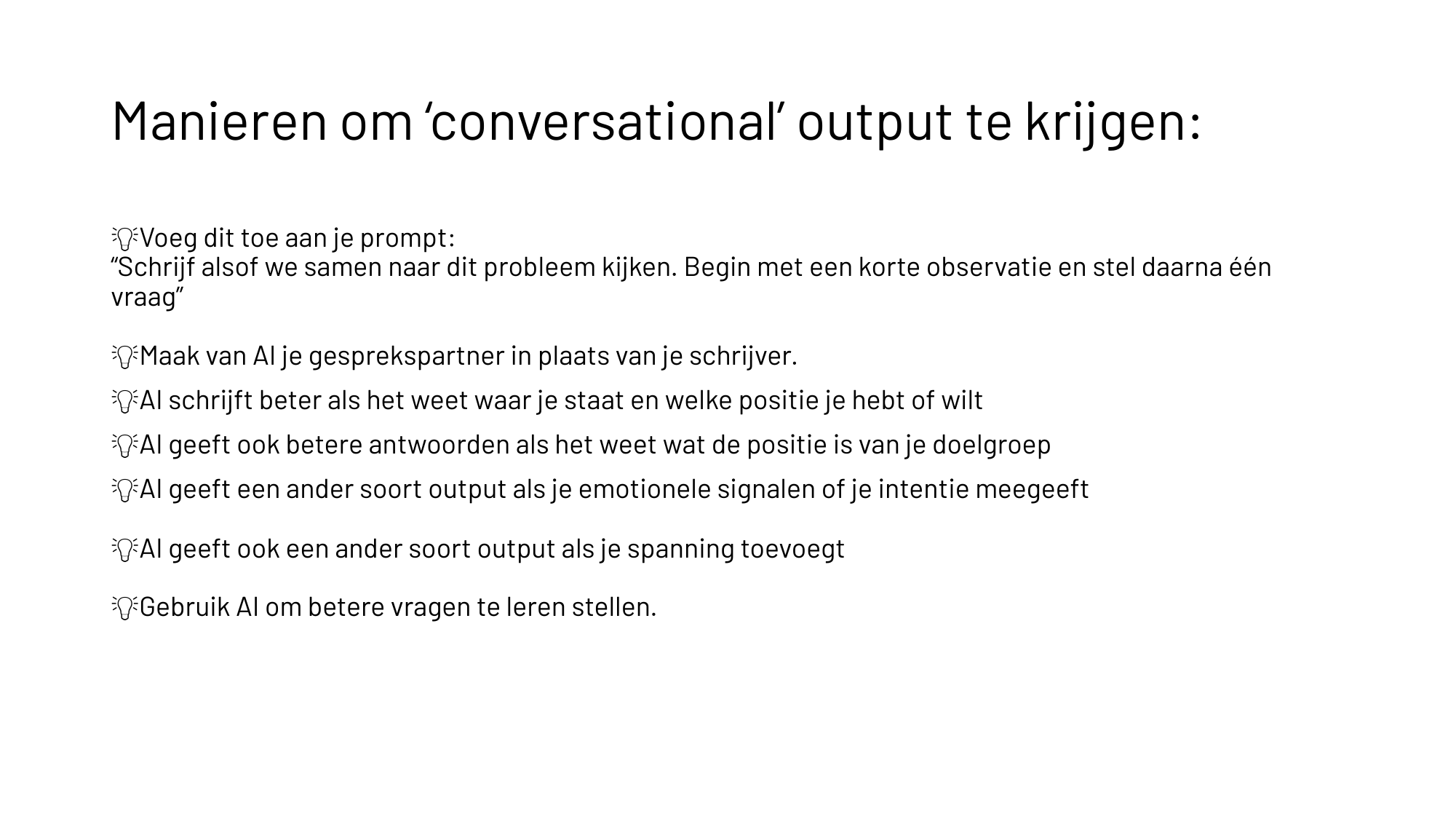

# Manieren om ‘conversational’ output te krijgen:
💡Voeg dit toe aan je prompt:
“Schrijf alsof we samen naar dit probleem kijken. Begin met een korte observatie en stel daarna één vraag”
💡Maak van AI je gesprekspartner in plaats van je schrijver.
💡AI schrijft beter als het weet waar je staat en welke positie je hebt of wilt
💡AI geeft ook betere antwoorden als het weet wat de positie is van je doelgroep
💡AI geeft een ander soort output als je emotionele signalen of je intentie meegeeft
💡AI geeft ook een ander soort output als je spanning toevoegt
💡Gebruik AI om betere vragen te leren stellen.